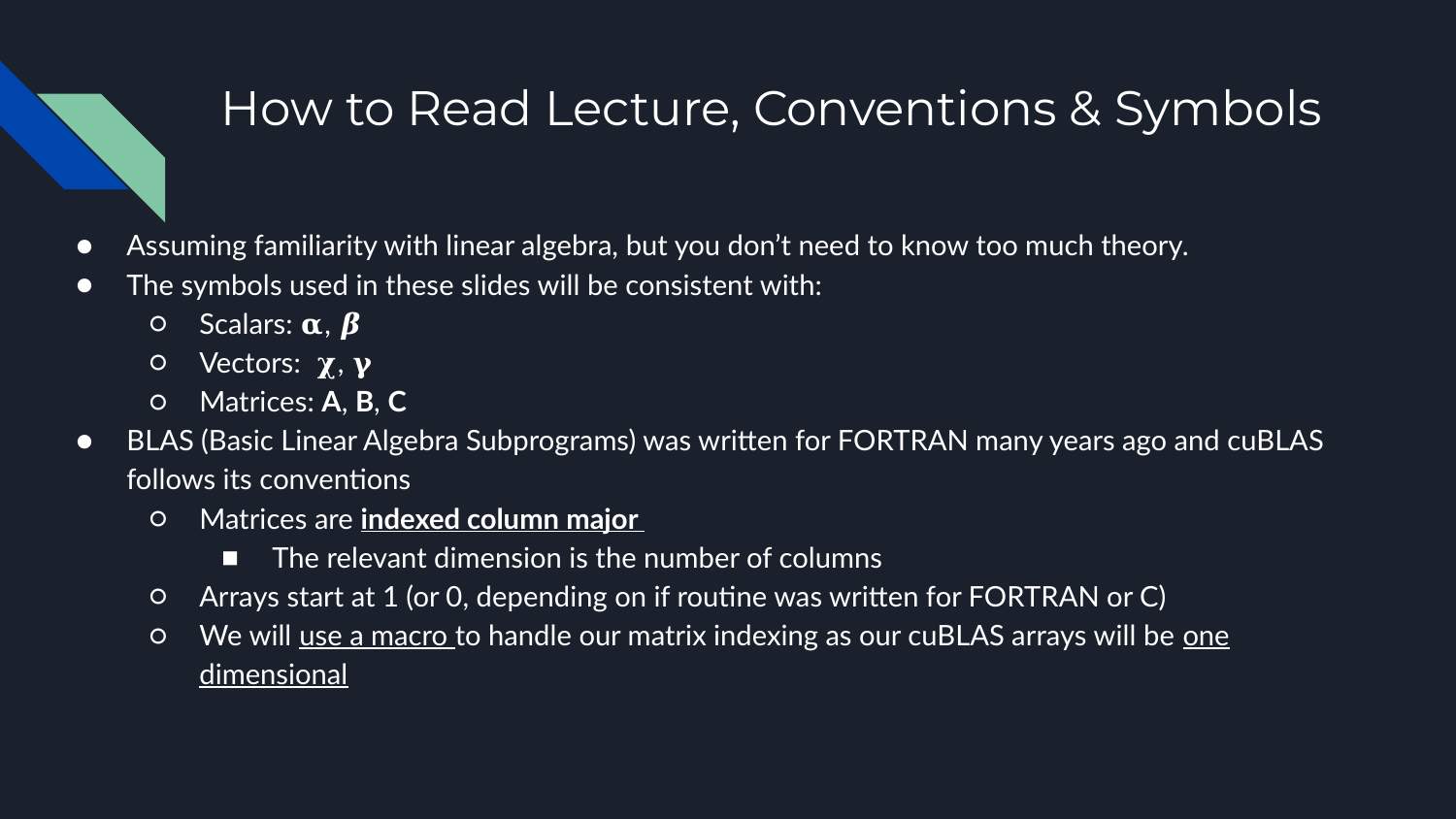

# How to Read Lecture, Conventions & Symbols
Assuming familiarity with linear algebra, but you don’t need to know too much theory.
The symbols used in these slides will be consistent with:
Scalars: 𝛂, 𝜷
Vectors:  𝛘, 𝛄
Matrices: A, B, C
BLAS (Basic Linear Algebra Subprograms) was written for FORTRAN many years ago and cuBLAS follows its conventions
Matrices are indexed column major
The relevant dimension is the number of columns
Arrays start at 1 (or 0, depending on if routine was written for FORTRAN or C)
We will use a macro to handle our matrix indexing as our cuBLAS arrays will be one dimensional